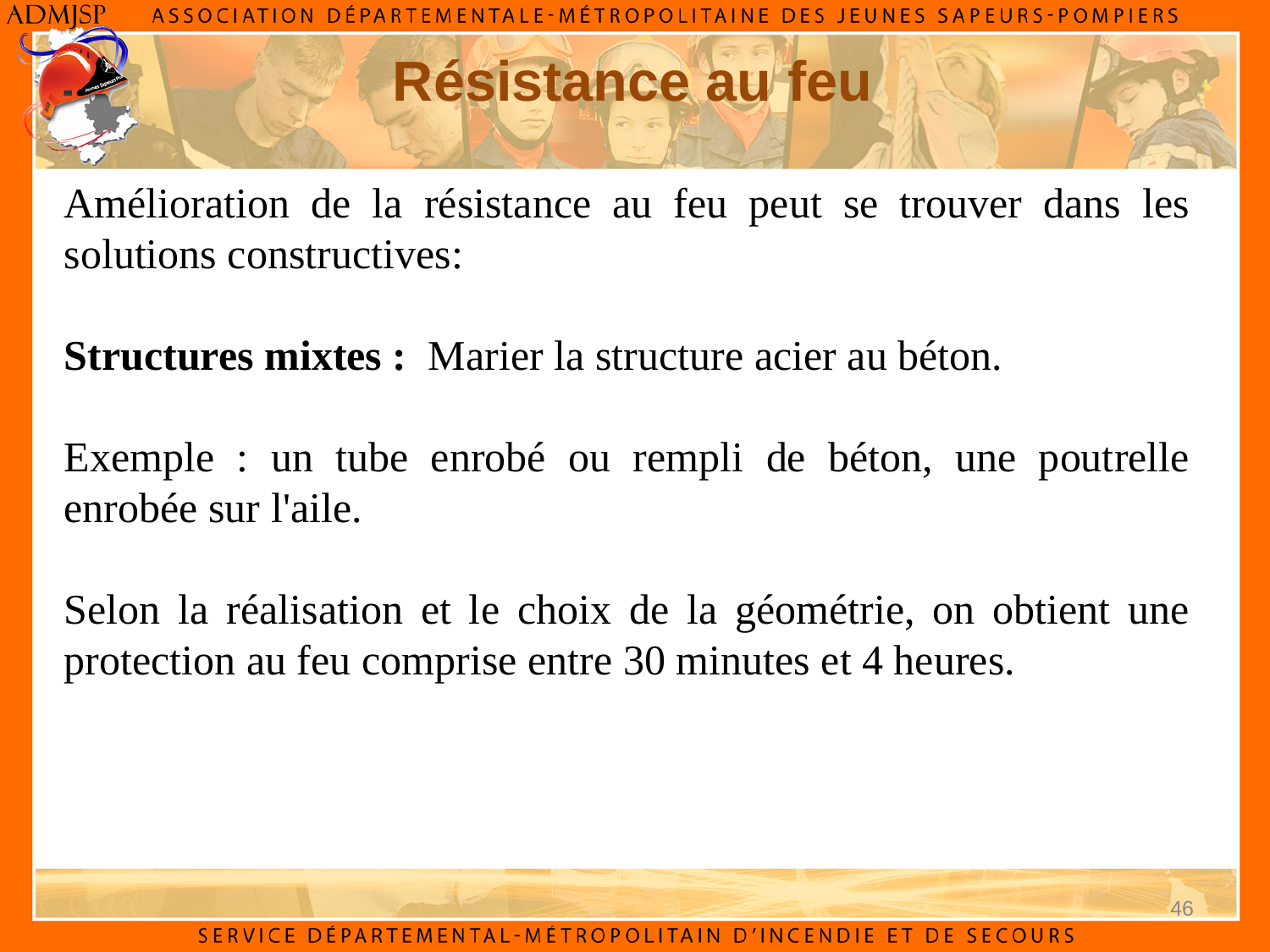

Résistance au feu
Amélioration de la résistance au feu peut se trouver dans les solutions constructives:

Structures mixtes :  Marier la structure acier au béton.

Exemple : un tube enrobé ou rempli de béton, une poutrelle enrobée sur l'aile.

Selon la réalisation et le choix de la géométrie, on obtient une protection au feu comprise entre 30 minutes et 4 heures.
46